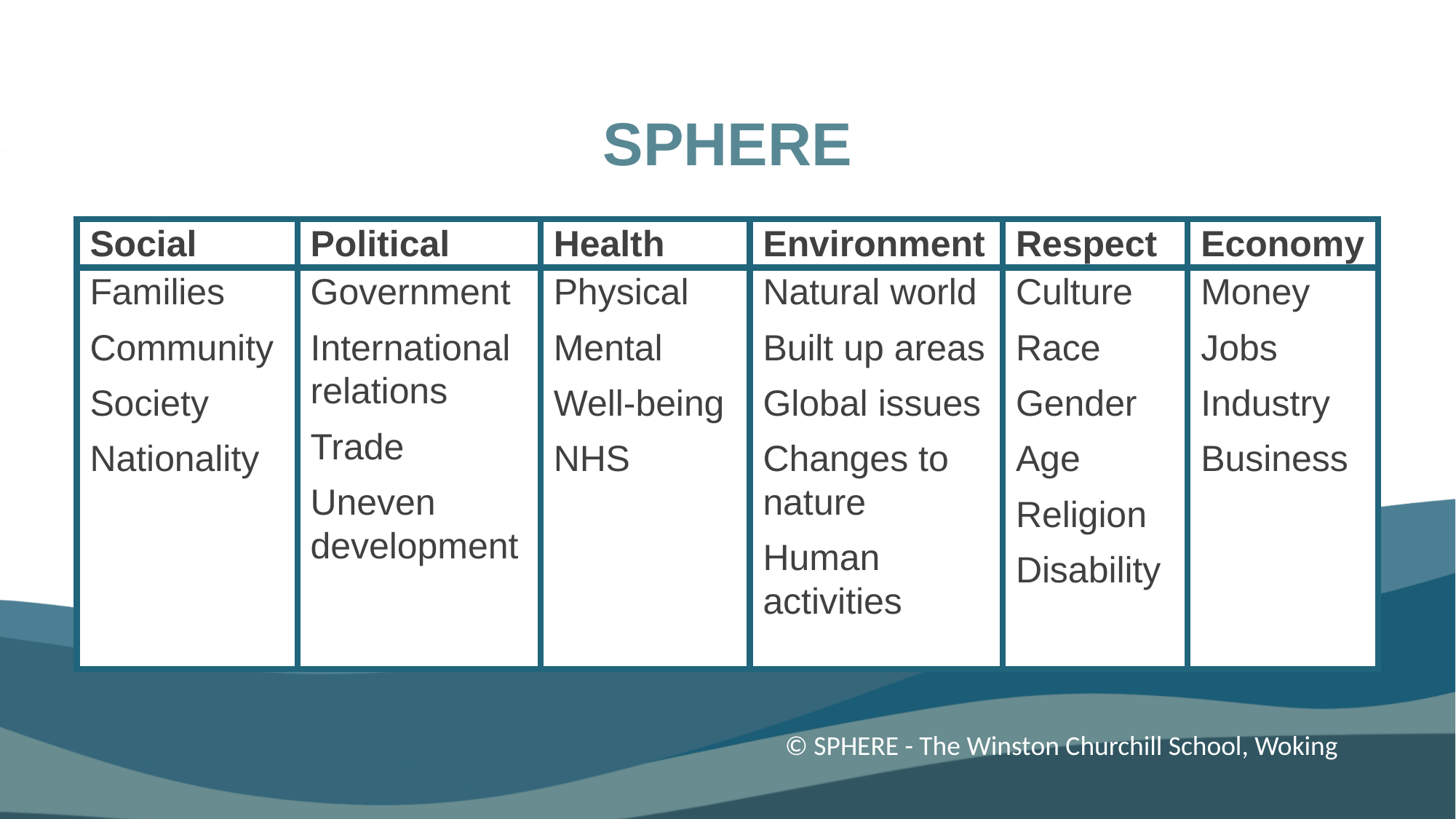

SPHERE
| Social | Political | Health | Environment | Respect | Economy |
| --- | --- | --- | --- | --- | --- |
| Families Community Society Nationality | Government International relations Trade Uneven development | Physical Mental Well-being NHS | Natural world Built up areas Global issues Changes to nature Human activities | Culture Race Gender Age Religion Disability | Money Jobs Industry Business |
© SPHERE - The Winston Churchill School, Woking
| Social | Political | Health | Environment | Respect | Economy |
| --- | --- | --- | --- | --- | --- |
| Families Community Society Nationality | Government International relations Trade Uneven development | Physical Mental Well-being NHS | Natural world Built up areas Global issues Changes to nature Human activities | Culture Race Gender Age Religion Disability | Money Jobs Industry Business |